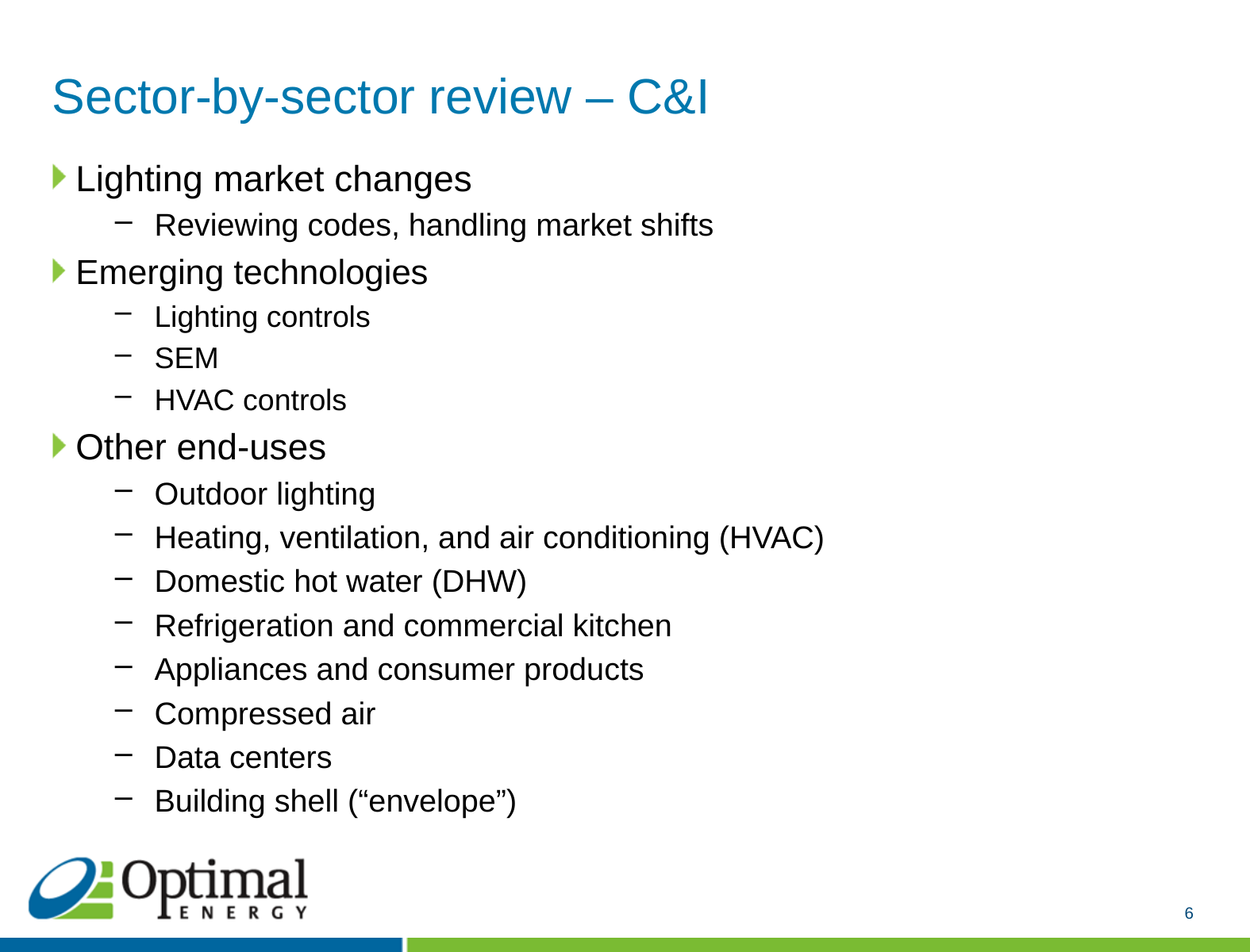

# Sector-by-sector review – C&I
Lighting market changes
Reviewing codes, handling market shifts
Emerging technologies
Lighting controls
SEM
HVAC controls
Other end-uses
Outdoor lighting
Heating, ventilation, and air conditioning (HVAC)
Domestic hot water (DHW)
Refrigeration and commercial kitchen
Appliances and consumer products
Compressed air
Data centers
Building shell (“envelope”)